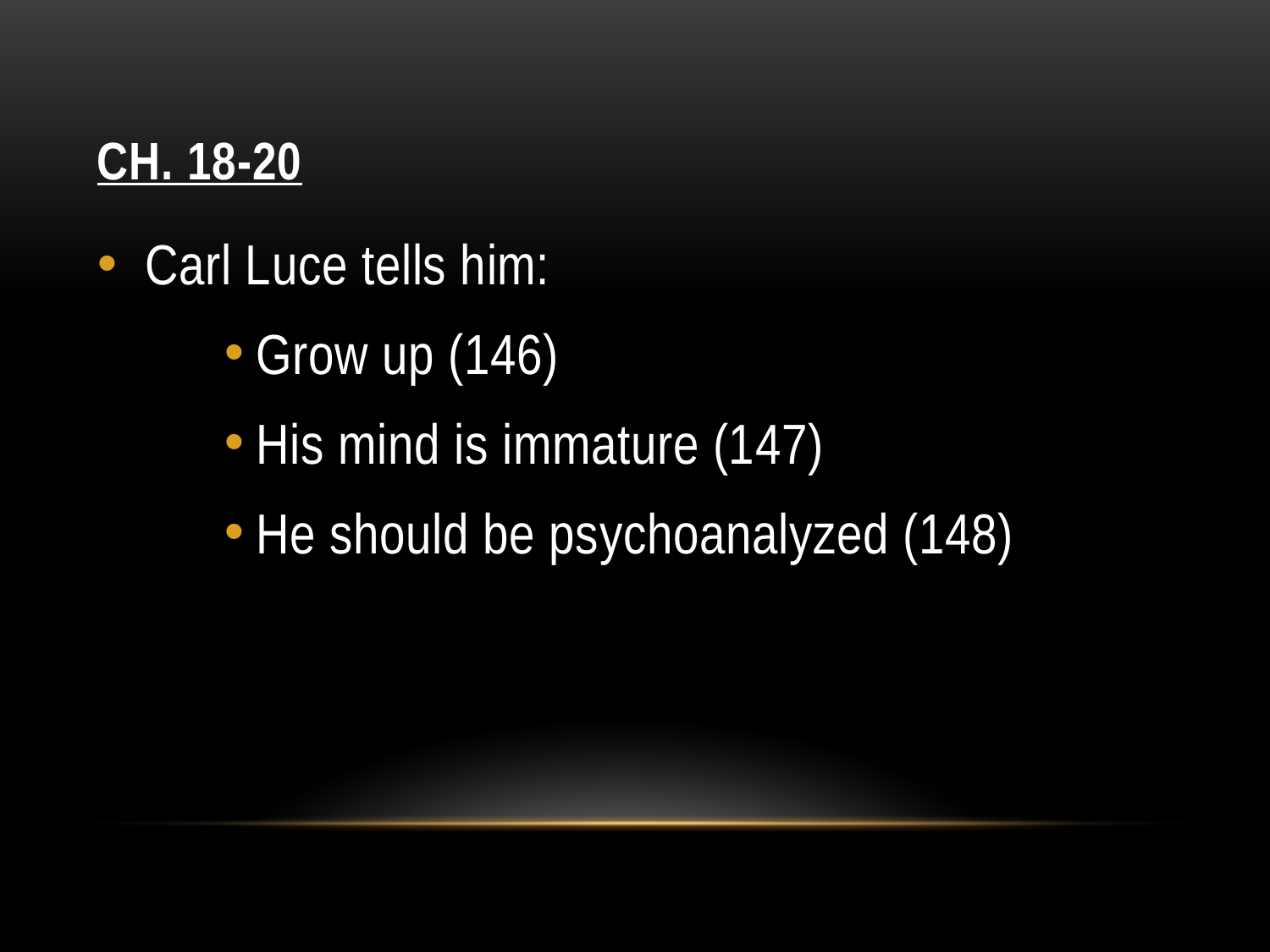

# Ch. 18-20
Carl Luce tells him:
Grow up (146)
His mind is immature (147)
He should be psychoanalyzed (148)